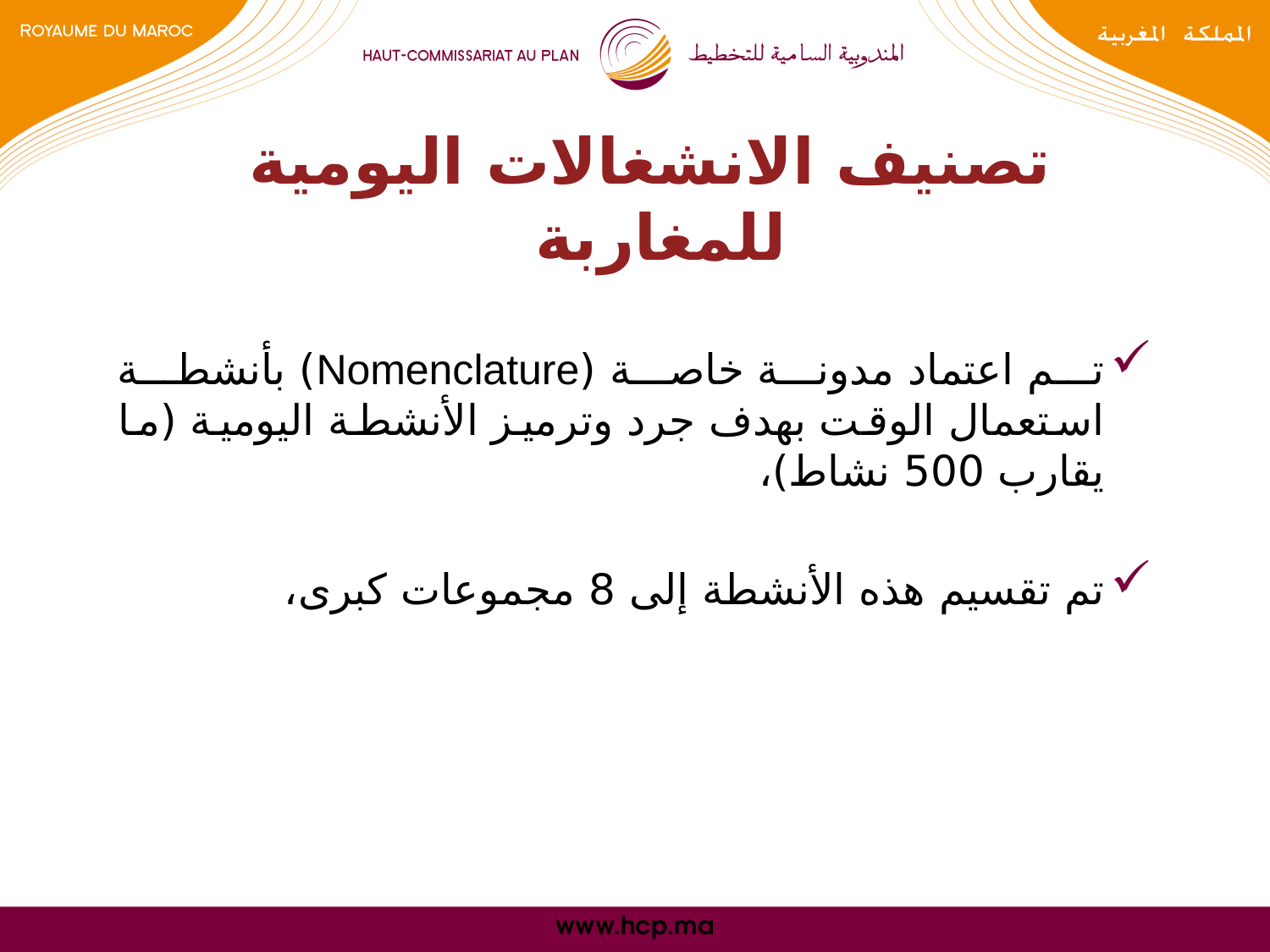

# تصنيف الانشغالات اليومية للمغاربة
تم اعتماد مدونة خاصة (Nomenclature) بأنشطة استعمال الوقت بهدف جرد وترميز الأنشطة اليومية (ما يقارب 500 نشاط)،

تم تقسيم هذه الأنشطة إلى 8 مجموعات كبرى،